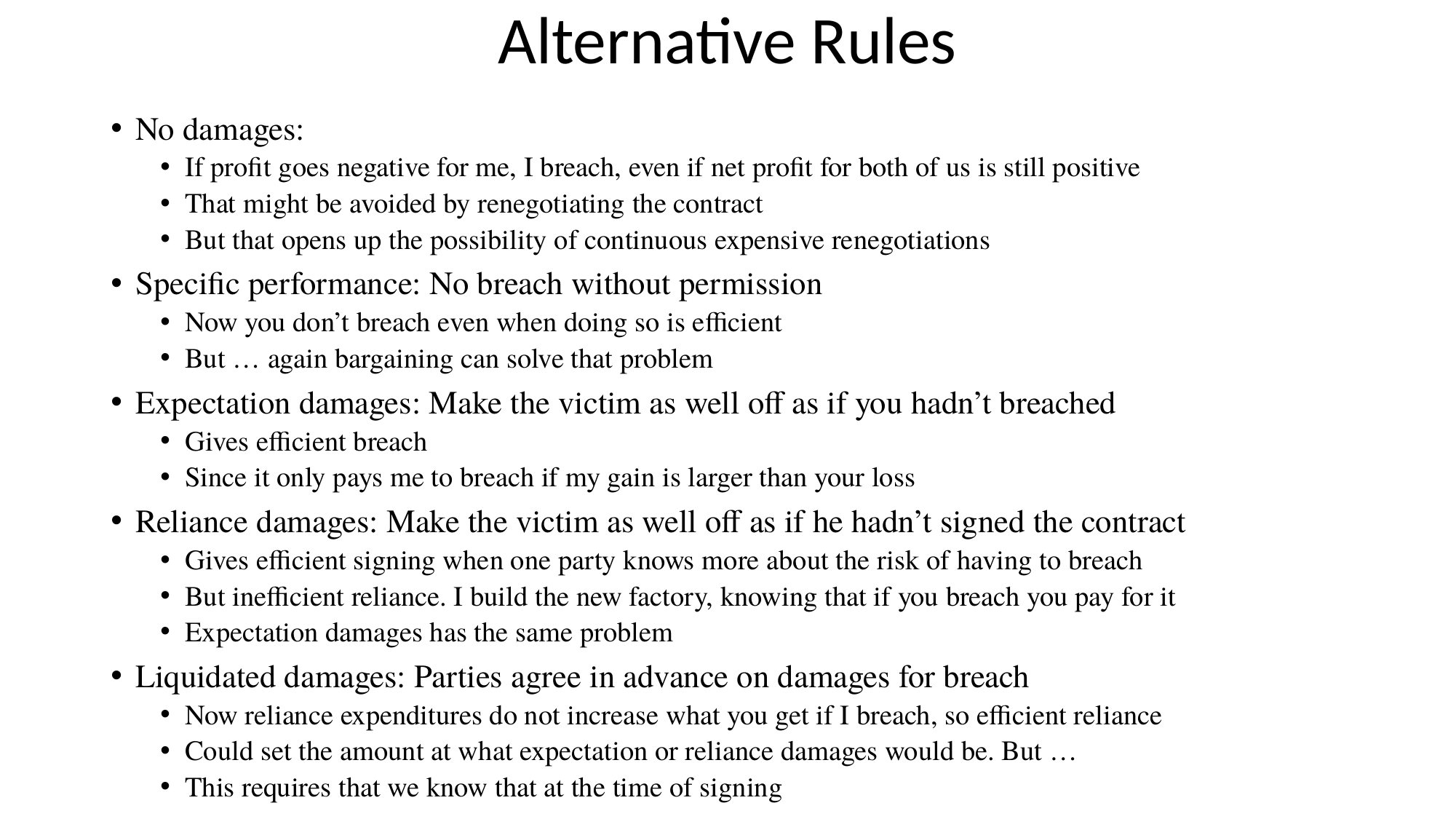

# Alternative Rules
No damages:
If profit goes negative for me, I breach, even if net profit for both of us is still positive
That might be avoided by renegotiating the contract
But that opens up the possibility of continuous expensive renegotiations
Specific performance: No breach without permission
Now you don’t breach even when doing so is efficient
But … again bargaining can solve that problem
Expectation damages: Make the victim as well off as if you hadn’t breached
Gives efficient breach
Since it only pays me to breach if my gain is larger than your loss
Reliance damages: Make the victim as well off as if he hadn’t signed the contract
Gives efficient signing when one party knows more about the risk of having to breach
But inefficient reliance. I build the new factory, knowing that if you breach you pay for it
Expectation damages has the same problem
Liquidated damages: Parties agree in advance on damages for breach
Now reliance expenditures do not increase what you get if I breach, so efficient reliance
Could set the amount at what expectation or reliance damages would be. But …
This requires that we know that at the time of signing